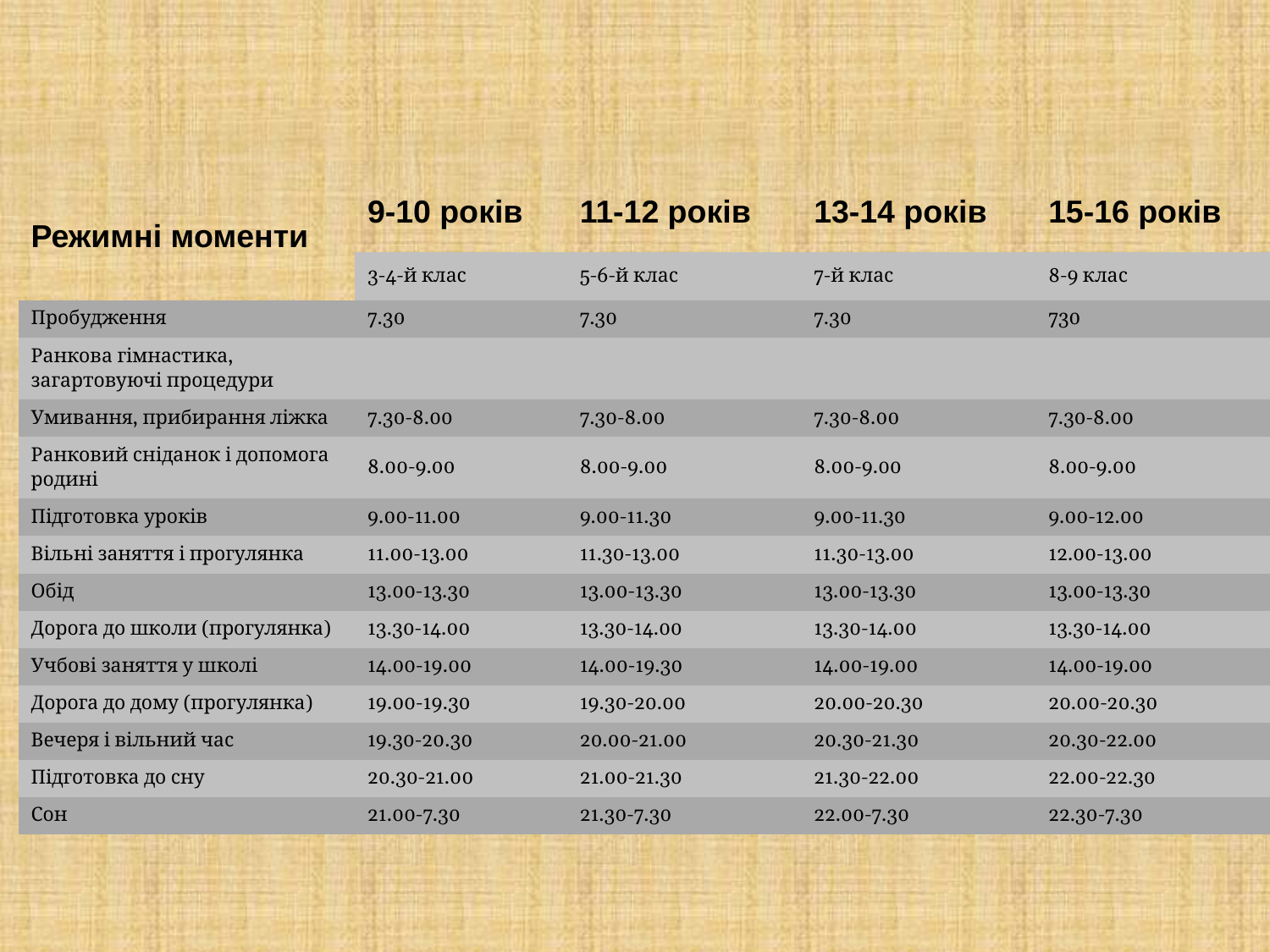

| Режимні моменти | 9-10 років | 11-12 років | 13-14 років | 15-16 років |
| --- | --- | --- | --- | --- |
|  | 3-4-й клас | 5-6-й клас | 7-й клас | 8-9 клас |
| Пробудження | 7.30 | 7.30 | 7.30 | 730 |
| Ранкова гімнастика, загартовуючі процедури |  |  |  |  |
| Умивання, прибирання ліжка | 7.30-8.00 | 7.30-8.00 | 7.30-8.00 | 7.30-8.00 |
| Ранковий сніданок і допомога родині | 8.00-9.00 | 8.00-9.00 | 8.00-9.00 | 8.00-9.00 |
| Підготовка уроків | 9.00-11.00 | 9.00-11.30 | 9.00-11.30 | 9.00-12.00 |
| Вільні заняття і прогулянка | 11.00-13.00 | 11.30-13.00 | 11.30-13.00 | 12.00-13.00 |
| Обід | 13.00-13.30 | 13.00-13.30 | 13.00-13.30 | 13.00-13.30 |
| Дорога до школи (прогулянка) | 13.30-14.00 | 13.30-14.00 | 13.30-14.00 | 13.30-14.00 |
| Учбові заняття у школі | 14.00-19.00 | 14.00-19.30 | 14.00-19.00 | 14.00-19.00 |
| Дорога до дому (прогулянка) | 19.00-19.30 | 19.30-20.00 | 20.00-20.30 | 20.00-20.30 |
| Вечеря і вільний час | 19.30-20.30 | 20.00-21.00 | 20.30-21.30 | 20.30-22.00 |
| Підготовка до сну | 20.30-21.00 | 21.00-21.30 | 21.30-22.00 | 22.00-22.30 |
| Сон | 21.00-7.30 | 21.30-7.30 | 22.00-7.30 | 22.30-7.30 |